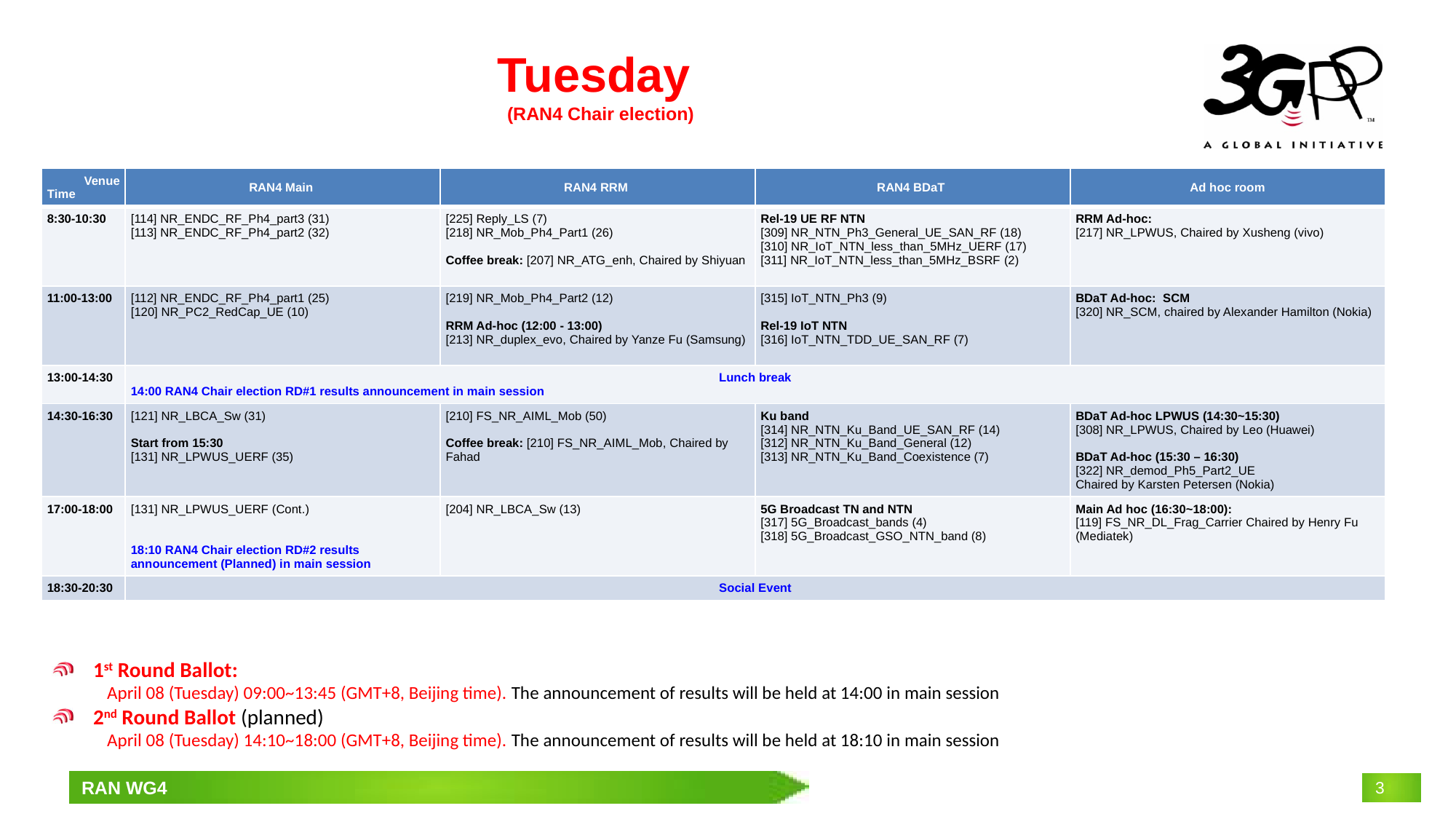

# Tuesday (RAN4 Chair election)
| Venue Time | RAN4 Main | RAN4 RRM | RAN4 BDaT | Ad hoc room |
| --- | --- | --- | --- | --- |
| 8:30-10:30 | [114] NR\_ENDC\_RF\_Ph4\_part3 (31) [113] NR\_ENDC\_RF\_Ph4\_part2 (32) | [225] Reply\_LS (7) [218] NR\_Mob\_Ph4\_Part1 (26) Coffee break: [207] NR\_ATG\_enh, Chaired by Shiyuan | Rel-19 UE RF NTN [309] NR\_NTN\_Ph3\_General\_UE\_SAN\_RF (18) [310] NR\_IoT\_NTN\_less\_than\_5MHz\_UERF (17) [311] NR\_IoT\_NTN\_less\_than\_5MHz\_BSRF (2) | RRM Ad-hoc: [217] NR\_LPWUS, Chaired by Xusheng (vivo) |
| 11:00-13:00 | [112] NR\_ENDC\_RF\_Ph4\_part1 (25) [120] NR\_PC2\_RedCap\_UE (10) | [219] NR\_Mob\_Ph4\_Part2 (12) RRM Ad-hoc (12:00 - 13:00) [213] NR\_duplex\_evo, Chaired by Yanze Fu (Samsung) | [315] IoT\_NTN\_Ph3 (9) Rel-19 IoT NTN [316] IoT\_NTN\_TDD\_UE\_SAN\_RF (7) | BDaT Ad-hoc: SCM [320] NR\_SCM, chaired by Alexander Hamilton (Nokia) |
| 13:00-14:30 | Lunch break 14:00 RAN4 Chair election RD#1 results announcement in main session |  |  |  |
| 14:30-16:30 | [121] NR\_LBCA\_Sw (31) Start from 15:30 [131] NR\_LPWUS\_UERF (35) | [210] FS\_NR\_AIML\_Mob (50) Coffee break: [210] FS\_NR\_AIML\_Mob, Chaired by Fahad | Ku band [314] NR\_NTN\_Ku\_Band\_UE\_SAN\_RF (14) [312] NR\_NTN\_Ku\_Band\_General (12) [313] NR\_NTN\_Ku\_Band\_Coexistence (7) | BDaT Ad-hoc LPWUS (14:30~15:30) [308] NR\_LPWUS, Chaired by Leo (Huawei) BDaT Ad-hoc (15:30 – 16:30) [322] NR\_demod\_Ph5\_Part2\_UE Chaired by Karsten Petersen (Nokia) |
| 17:00-18:00 | [131] NR\_LPWUS\_UERF (Cont.) 18:10 RAN4 Chair election RD#2 results announcement (Planned) in main session | [204] NR\_LBCA\_Sw (13) | 5G Broadcast TN and NTN [317] 5G\_Broadcast\_bands (4) [318] 5G\_Broadcast\_GSO\_NTN\_band (8) | Main Ad hoc (16:30~18:00): [119] FS\_NR\_DL\_Frag\_Carrier Chaired by Henry Fu (Mediatek) |
| 18:30-20:30 | Social Event | RRM Ad-hoc: [217][218] NR\_RRM\_Ph5, Chaired by Jerry Cui (Apple) | BDaT Ad-hoc: Ku band [313] NR\_NTN\_Ku\_Band\_General, Chaired by Moray Rumney (Eutelsat) | BDaT Ad-Hoc: Demod Maintenance [320] Demod\_Maintenance\_Part1 chaired by Axel Mueller (Nokia) [321] Demod\_Maintenance\_Part2 chaired by Manasa Raghavan (Apple) |
1st Round Ballot:
April 08 (Tuesday) 09:00~13:45 (GMT+8, Beijing time). The announcement of results will be held at 14:00 in main session
2nd Round Ballot (planned)
April 08 (Tuesday) 14:10~18:00 (GMT+8, Beijing time). The announcement of results will be held at 18:10 in main session